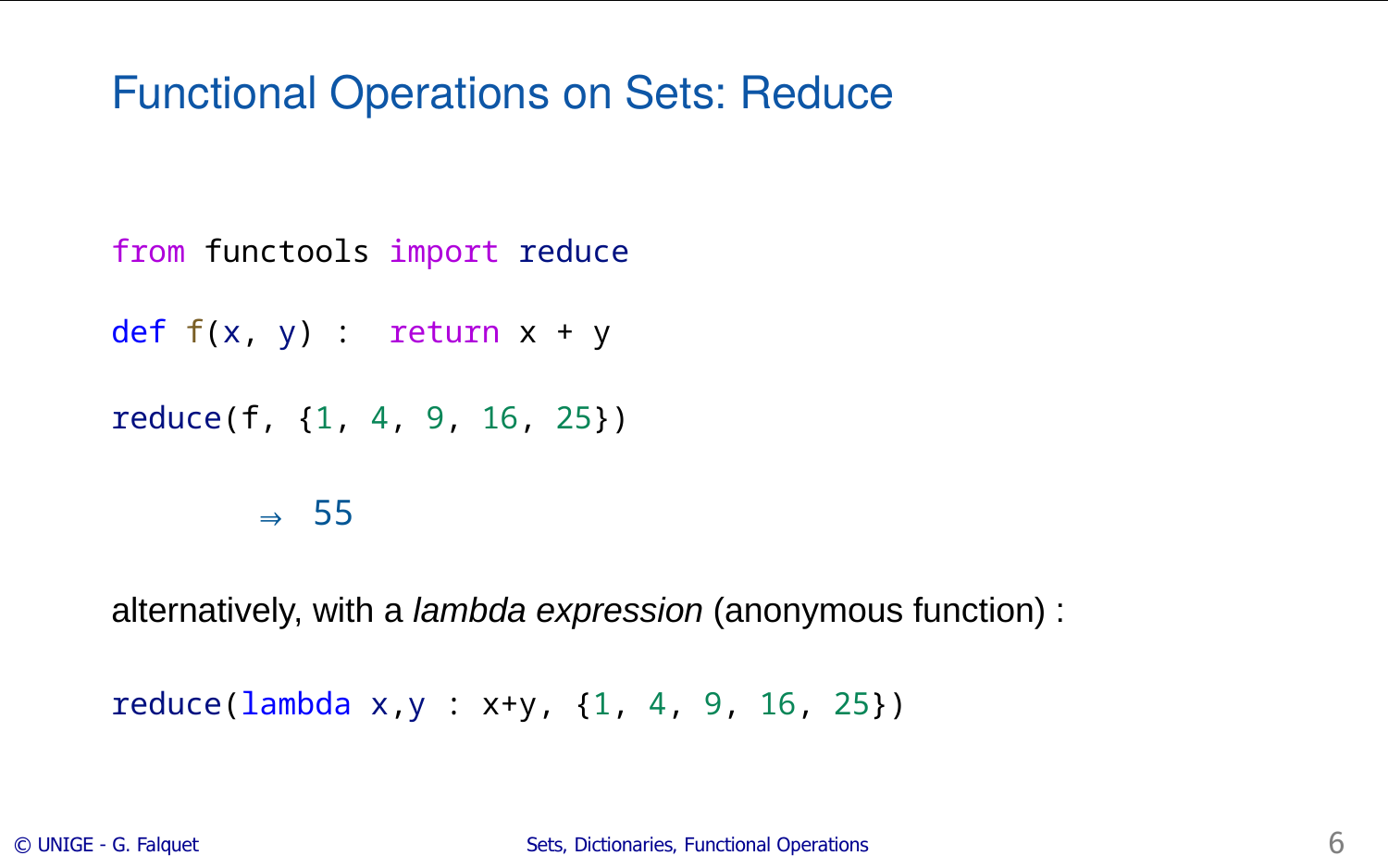

# Functional Operations on Sets: Reduce
from functools import reduce
def f(x, y) :  return x + y

reduce(f, {1, 4, 9, 16, 25})

	⇒ 55

alternatively, with a lambda expression (anonymous function) :

reduce(lambda x,y : x+y, {1, 4, 9, 16, 25})
6
Sets, Dictionaries, Functional Operations
© UNIGE - G. Falquet